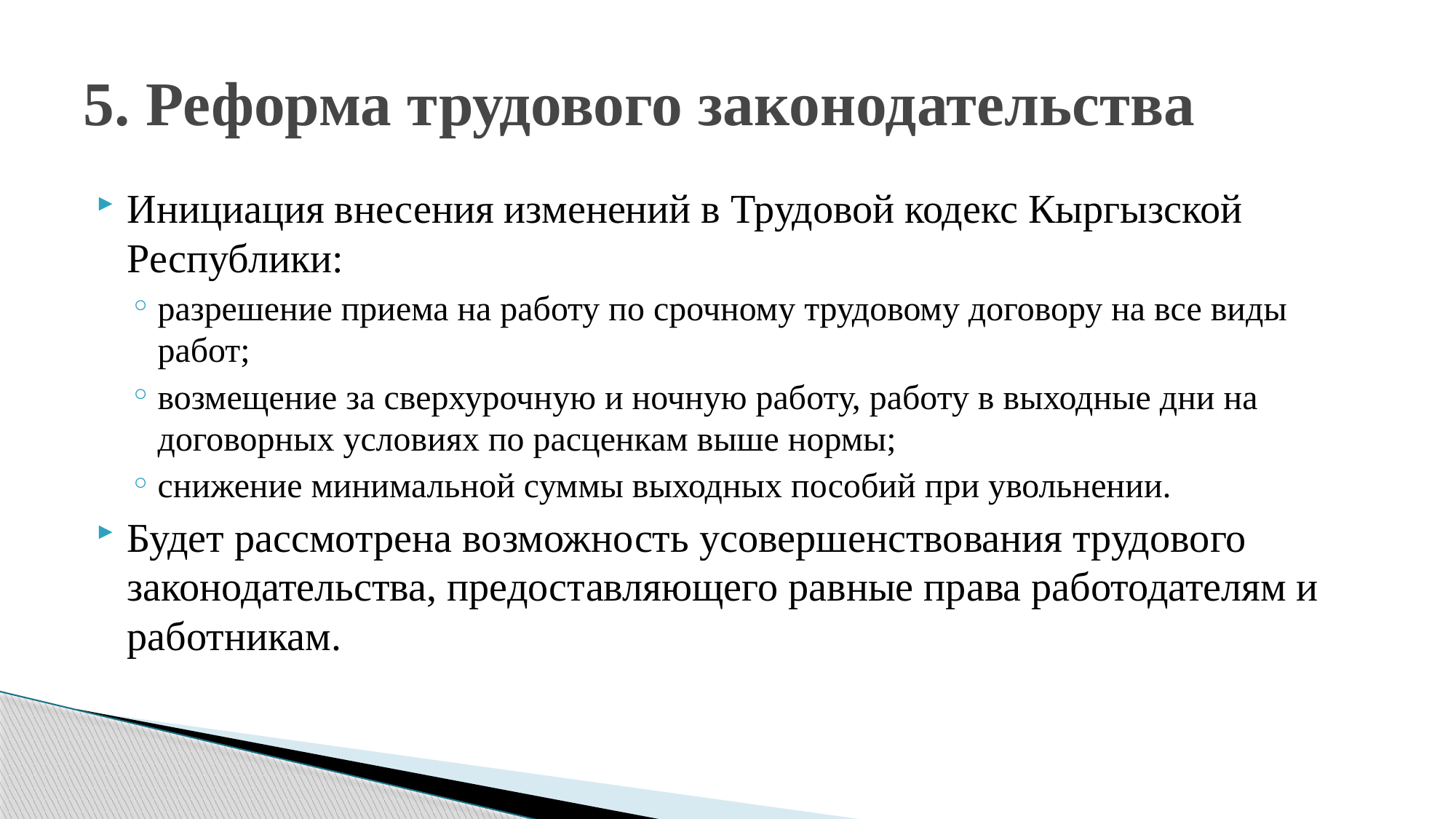

# 5. Реформа трудового законодательства
Инициация внесения изменений в Трудовой кодекс Кыргызской Республики:
разрешение приема на работу по срочному трудовому договору на все виды работ;
возмещение за сверхурочную и ночную работу, работу в выходные дни на договорных условиях по расценкам выше нормы;
снижение минимальной суммы выходных пособий при увольнении.
Будет рассмотрена возможность усовершенствования трудового законодательства, предоставляющего равные права работодателям и работникам.